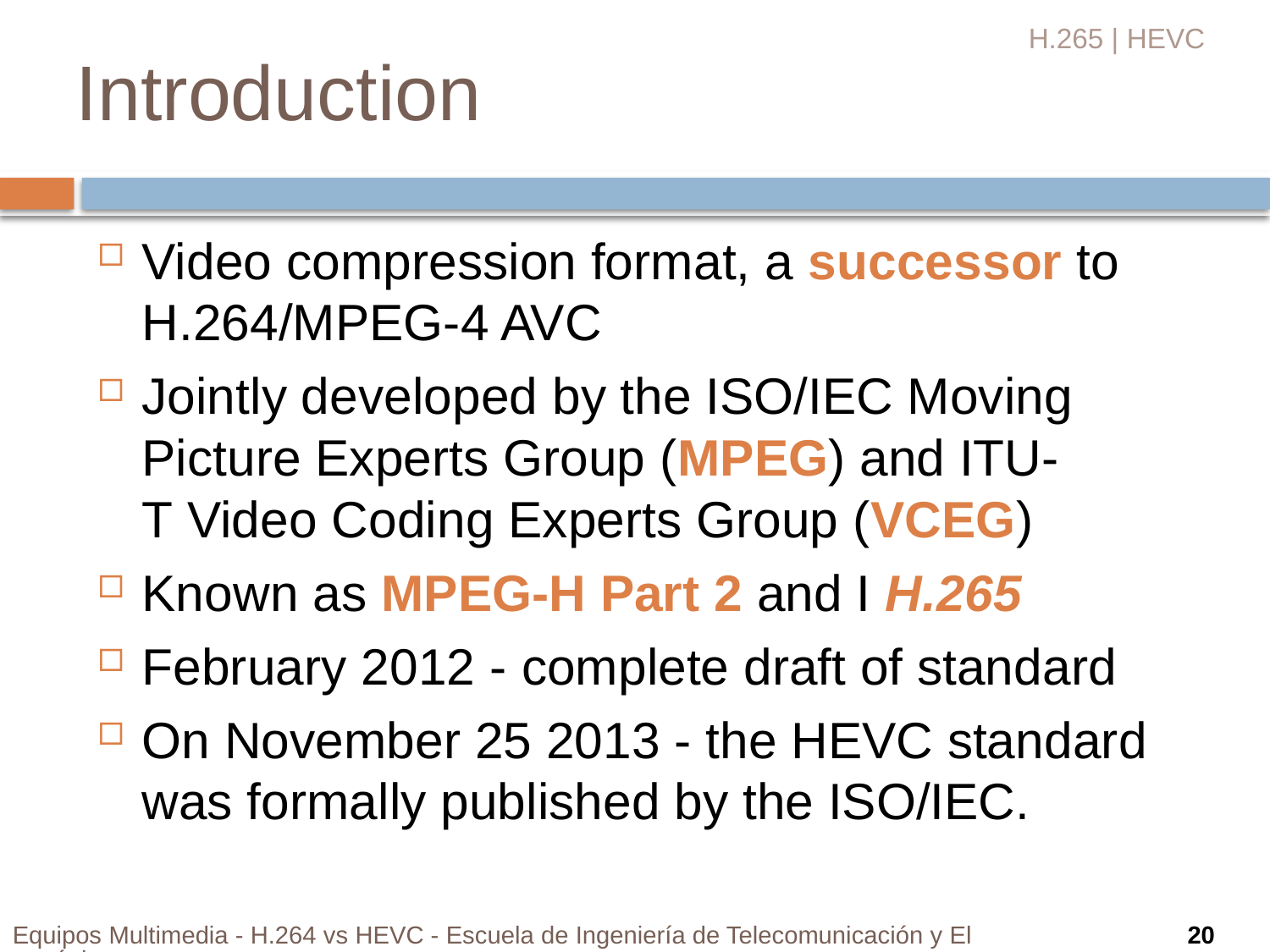

H.265 | HEVC
# Introduction
Video compression format, a successor to H.264/MPEG-4 AVC
Jointly developed by the ISO/IEC Moving Picture Experts Group (MPEG) and ITU-T Video Coding Experts Group (VCEG)
Known as MPEG-H Part 2 and I H.265
February 2012 - complete draft of standard
On November 25 2013 - the HEVC standard was formally published by the ISO/IEC.
Equipos Multimedia - H.264 vs HEVC - Escuela de Ingeniería de Telecomunicación y Electrónica
20